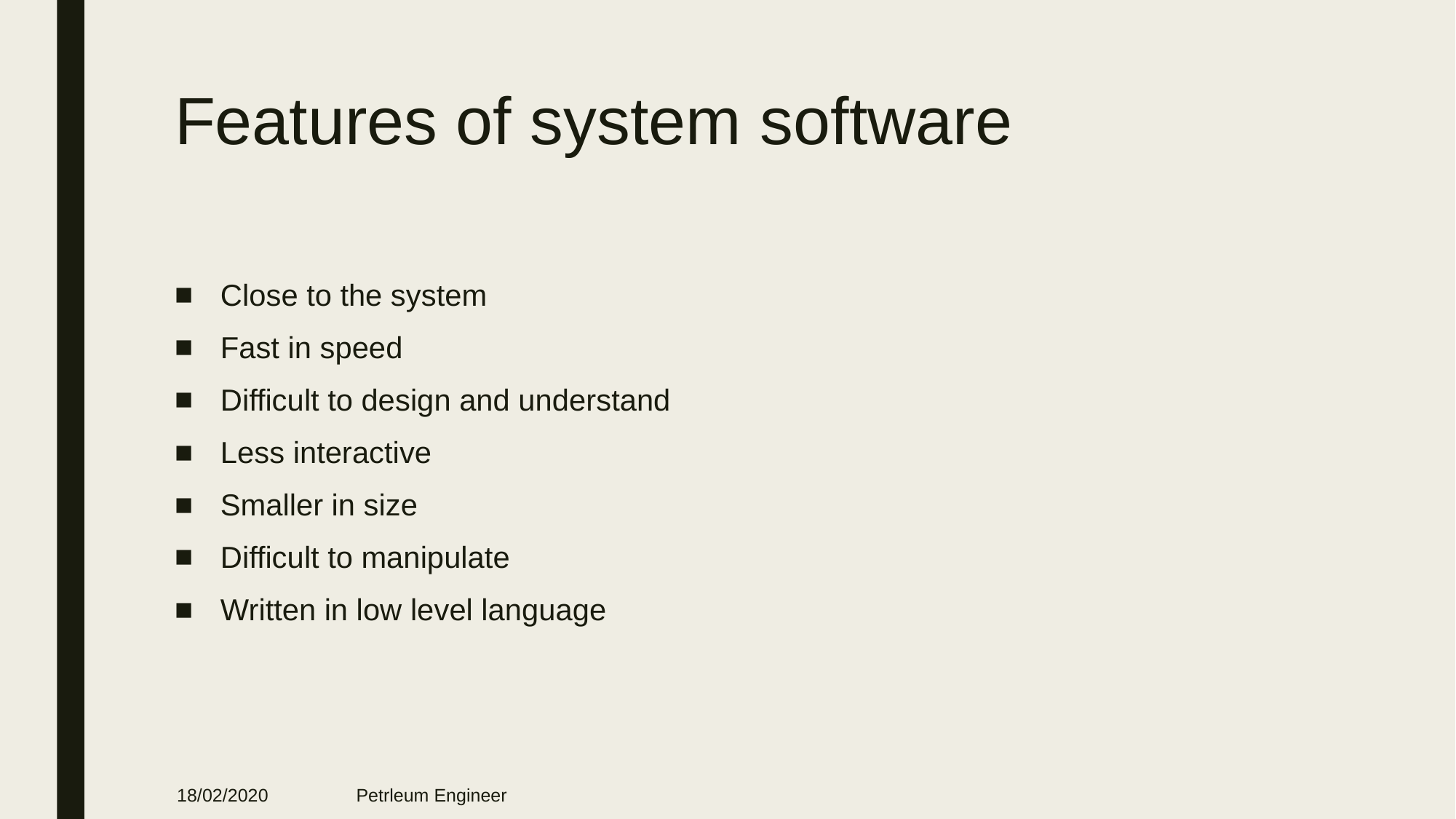

# Features of system software
Close to the system
Fast in speed
Difficult to design and understand
Less interactive
Smaller in size
Difficult to manipulate
Written in low level language

18/02/2020
Petrleum Engineer